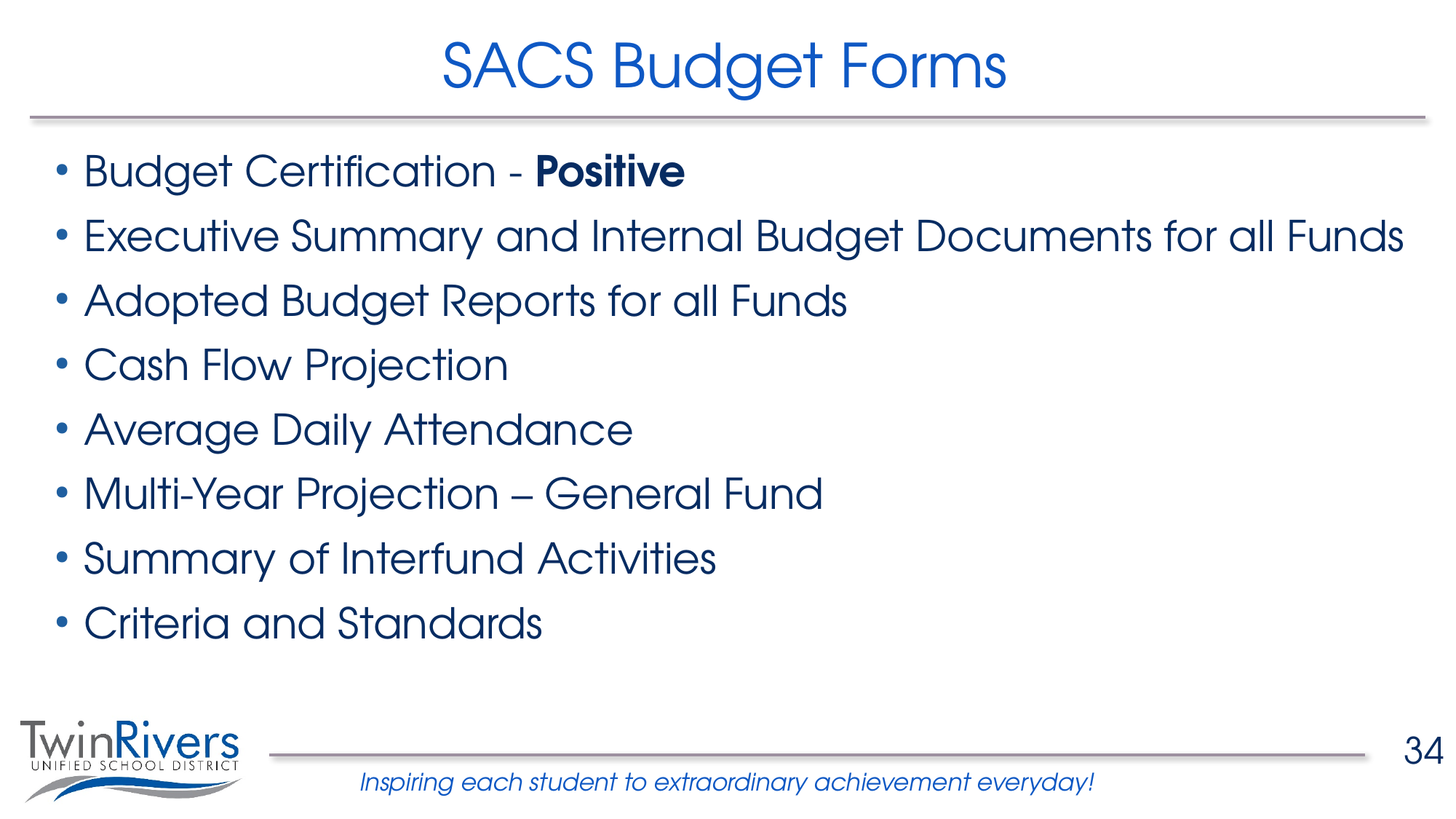

# SACS Budget Forms
Budget Certification - Positive
Executive Summary and Internal Budget Documents for all Funds
Adopted Budget Reports for all Funds
Cash Flow Projection
Average Daily Attendance
Multi-Year Projection – General Fund
Summary of Interfund Activities
Criteria and Standards
34